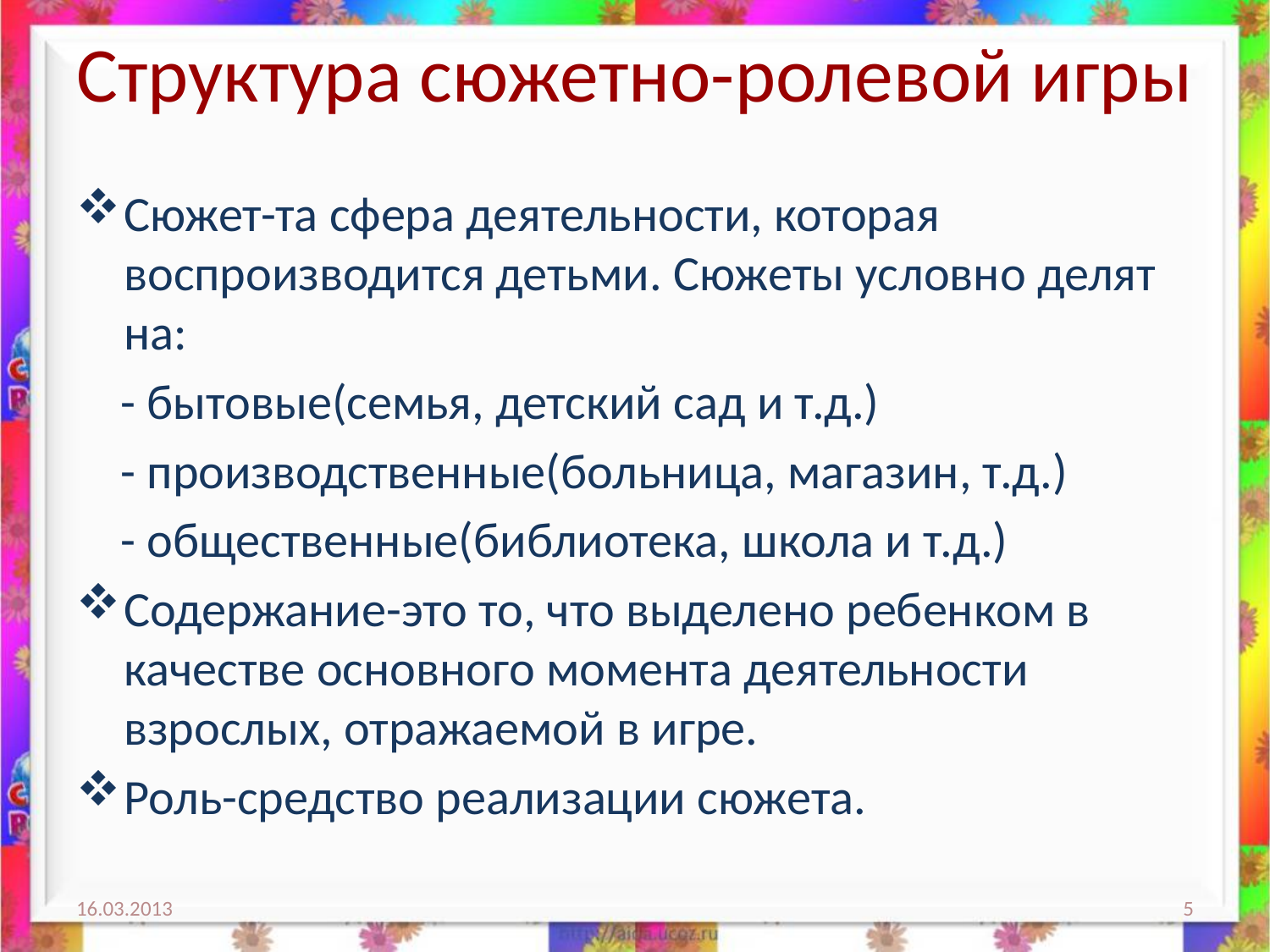

# Структура сюжетно-ролевой игры
Сюжет-та сфера деятельности, которая воспроизводится детьми. Сюжеты условно делят на:
    - бытовые(семья, детский сад и т.д.)
    - производственные(больница, магазин, т.д.)
    - общественные(библиотека, школа и т.д.)
Содержание-это то, что выделено ребенком в качестве основного момента деятельности взрослых, отражаемой в игре.
Роль-средство реализации сюжета.

16.03.2013
5